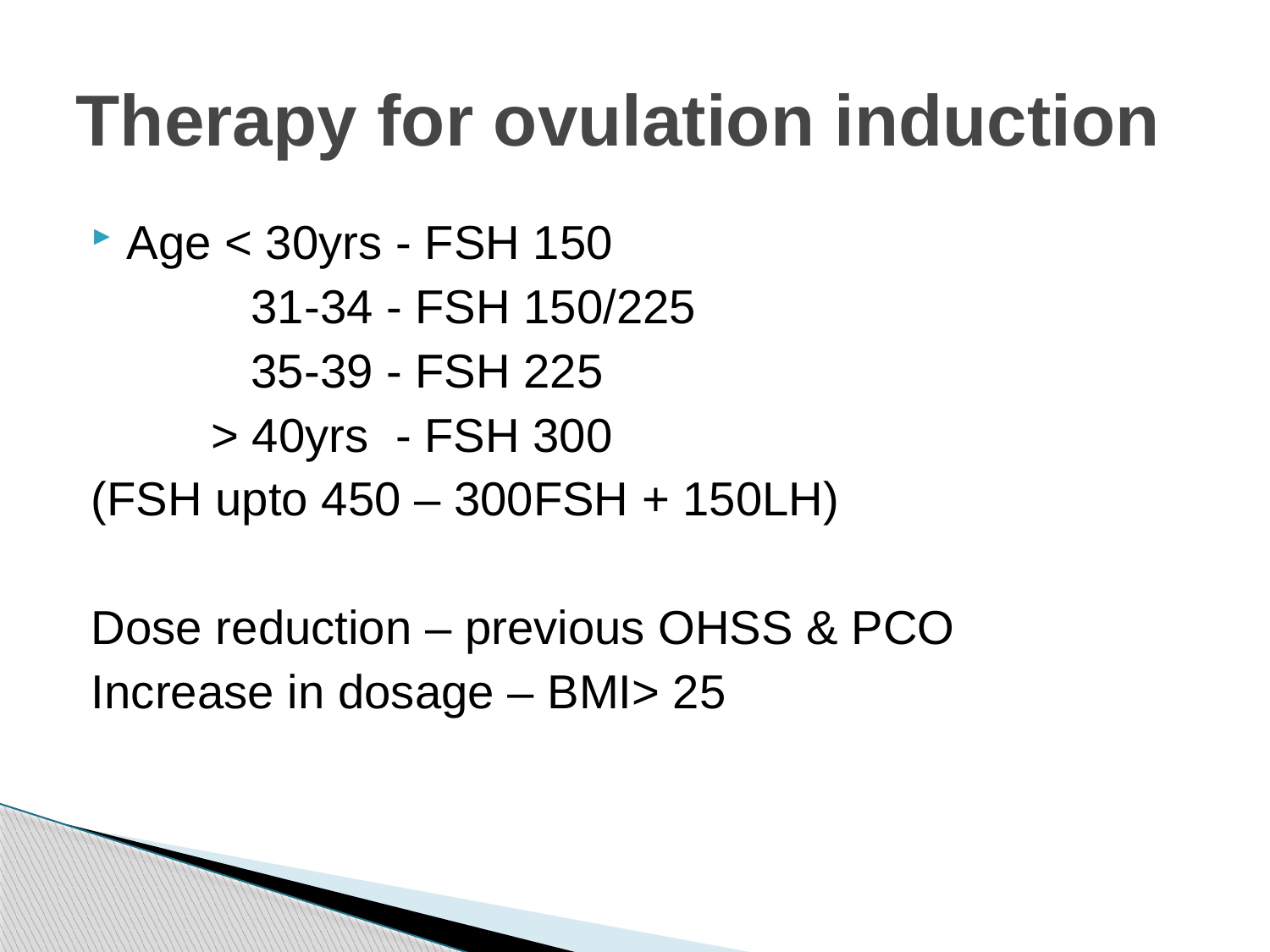

# Therapy for ovulation induction
Age < 30yrs - FSH 150
            31-34 - FSH 150/225
            35-39 - FSH 225
         > 40yrs  - FSH 300
(FSH upto 450 – 300FSH + 150LH)

Dose reduction – previous OHSS & PCO
Increase in dosage – BMI> 25